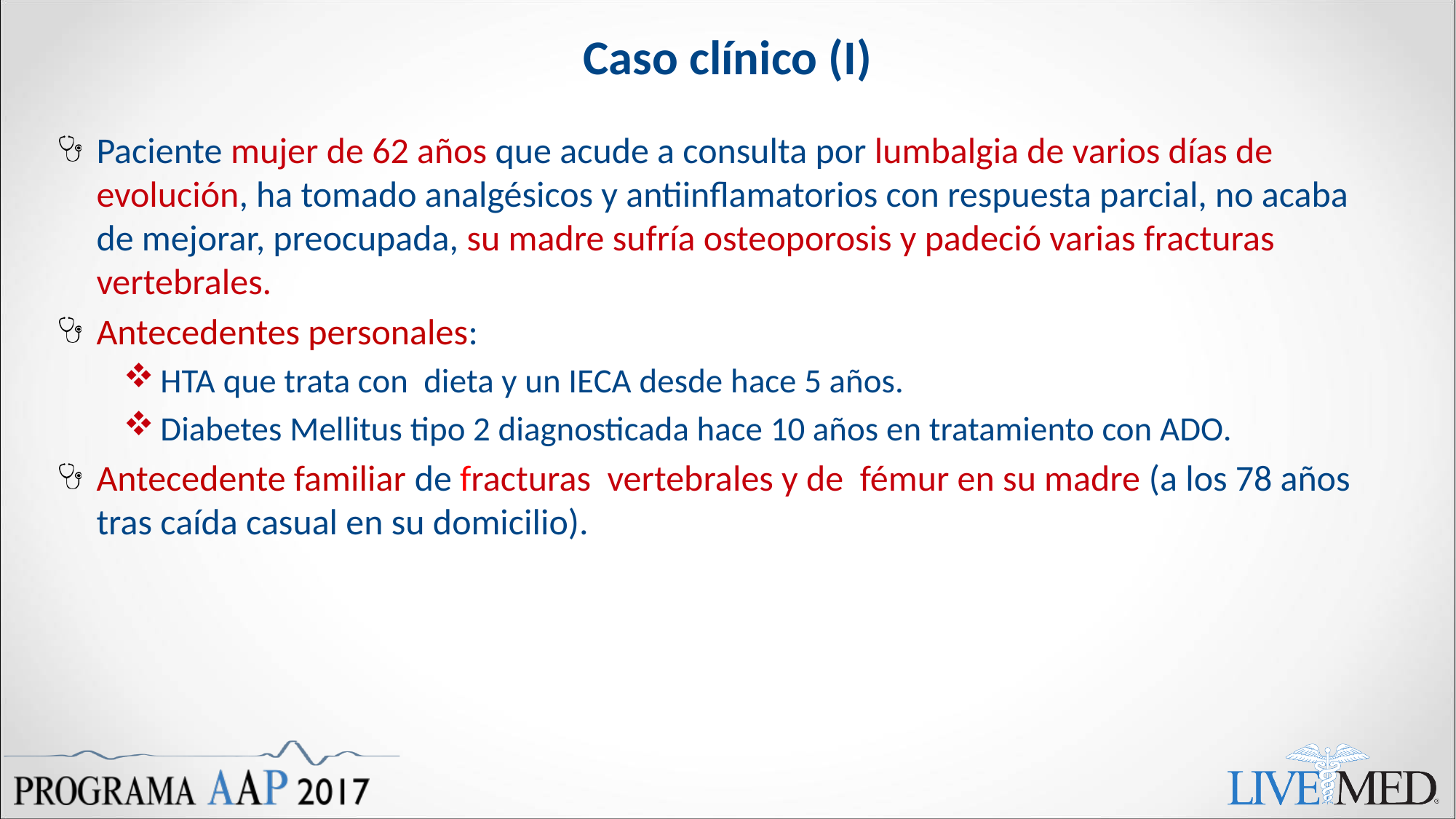

# Caso clínico (I)
Paciente mujer de 62 años que acude a consulta por lumbalgia de varios días de evolución, ha tomado analgésicos y antiinflamatorios con respuesta parcial, no acaba de mejorar, preocupada, su madre sufría osteoporosis y padeció varias fracturas vertebrales.
Antecedentes personales:
HTA que trata con  dieta y un IECA desde hace 5 años.
Diabetes Mellitus tipo 2 diagnosticada hace 10 años en tratamiento con ADO.
Antecedente familiar de fracturas  vertebrales y de  fémur en su madre (a los 78 años tras caída casual en su domicilio).